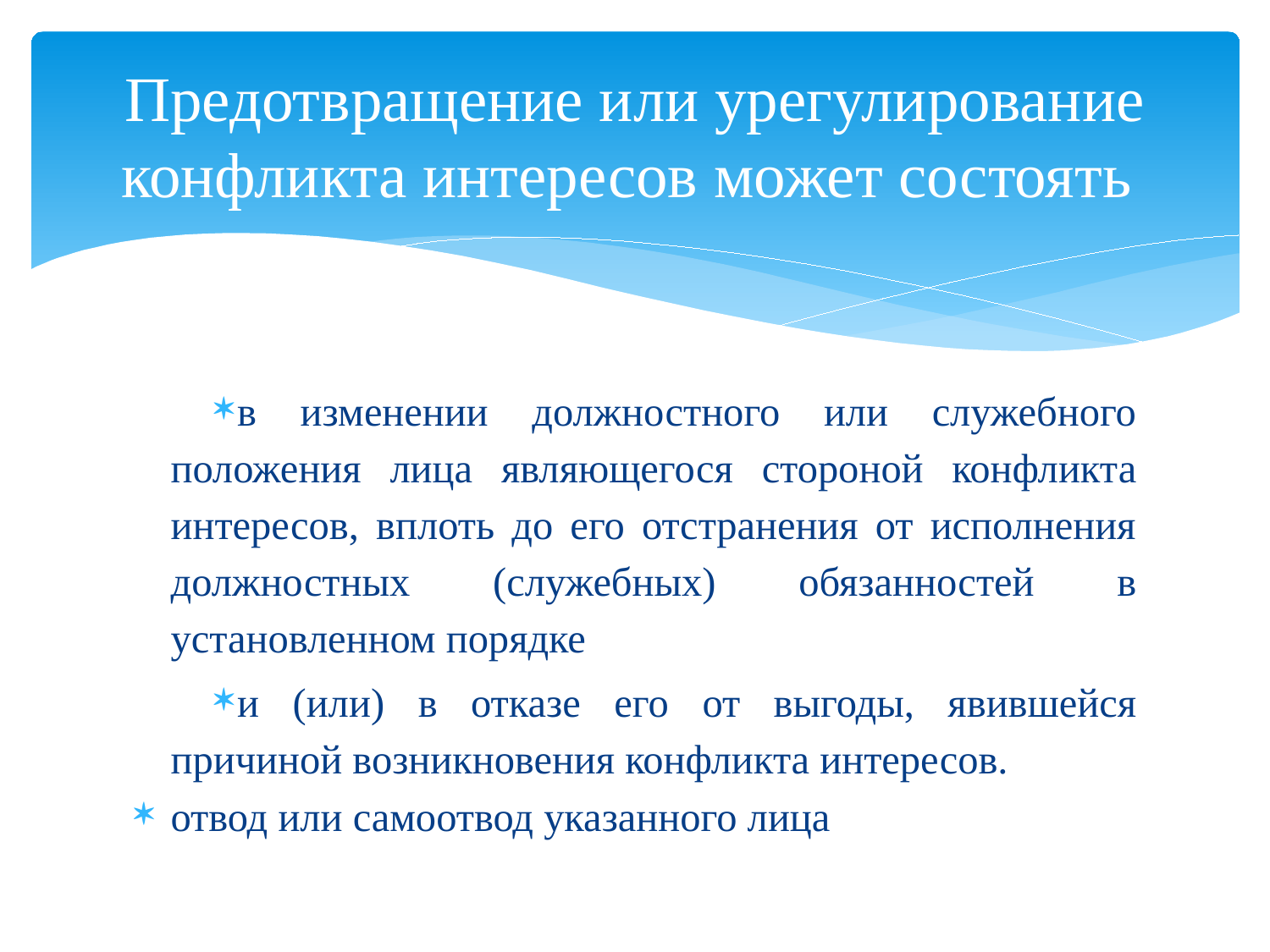

# Предотвращение или урегулирование конфликта интересов может состоять
в изменении должностного или служебного положения лица являющегося стороной конфликта интересов, вплоть до его отстранения от исполнения должностных (служебных) обязанностей в установленном порядке
и (или) в отказе его от выгоды, явившейся причиной возникновения конфликта интересов.
отвод или самоотвод указанного лица